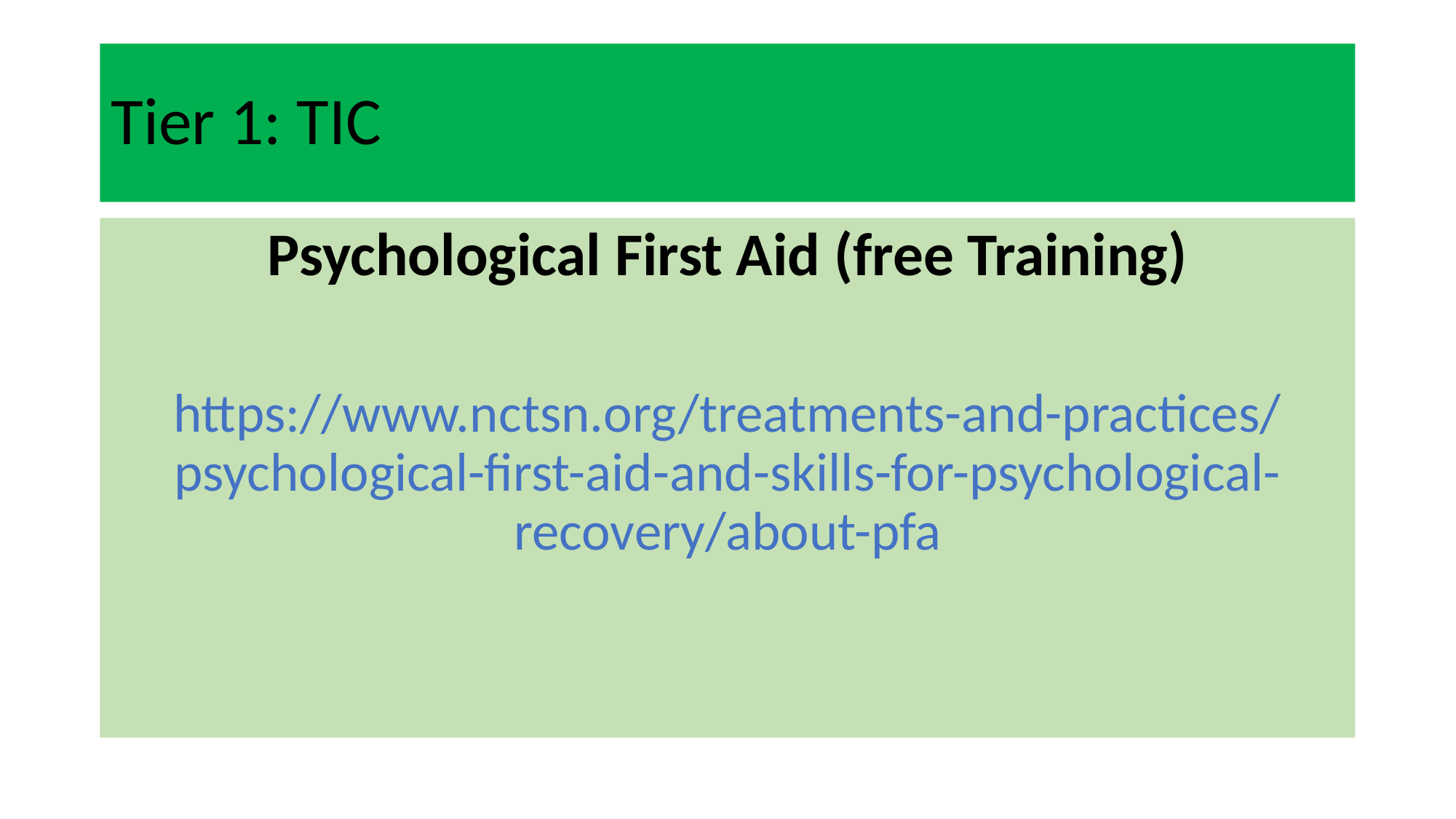

# Tier 1: TIC
Psychological First Aid (free Training)

https://www.nctsn.org/treatments-and-practices/psychological-first-aid-and-skills-for-psychological-recovery/about-pfa